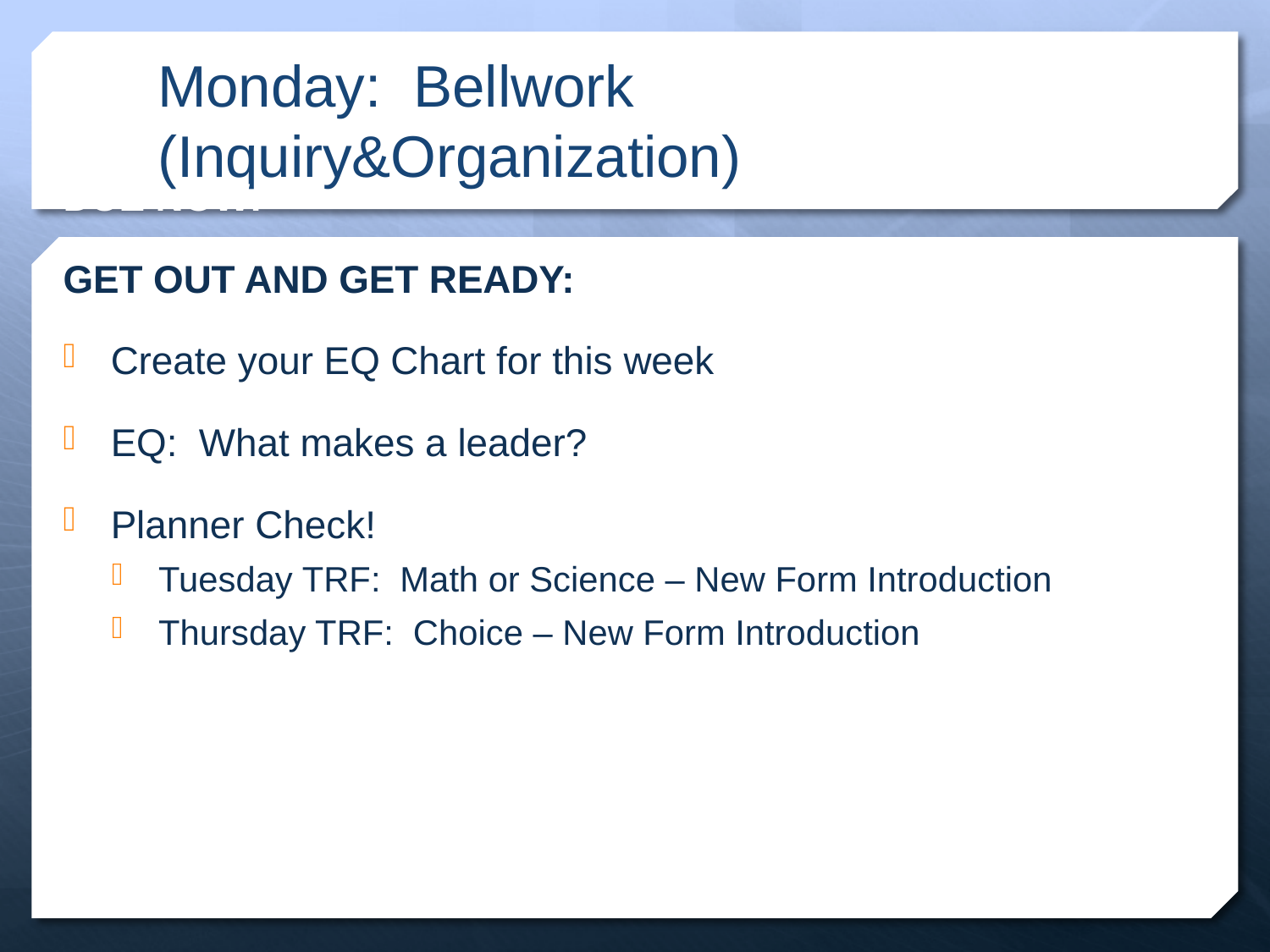

# Monday:  Bellwork  (Inquiry&Organization)
DUE NOW:
GET OUT AND GET READY:
Create your EQ Chart for this week
EQ:  What makes a leader?
Planner Check!
Tuesday TRF:  Math or Science – New Form Introduction
Thursday TRF:  Choice – New Form Introduction